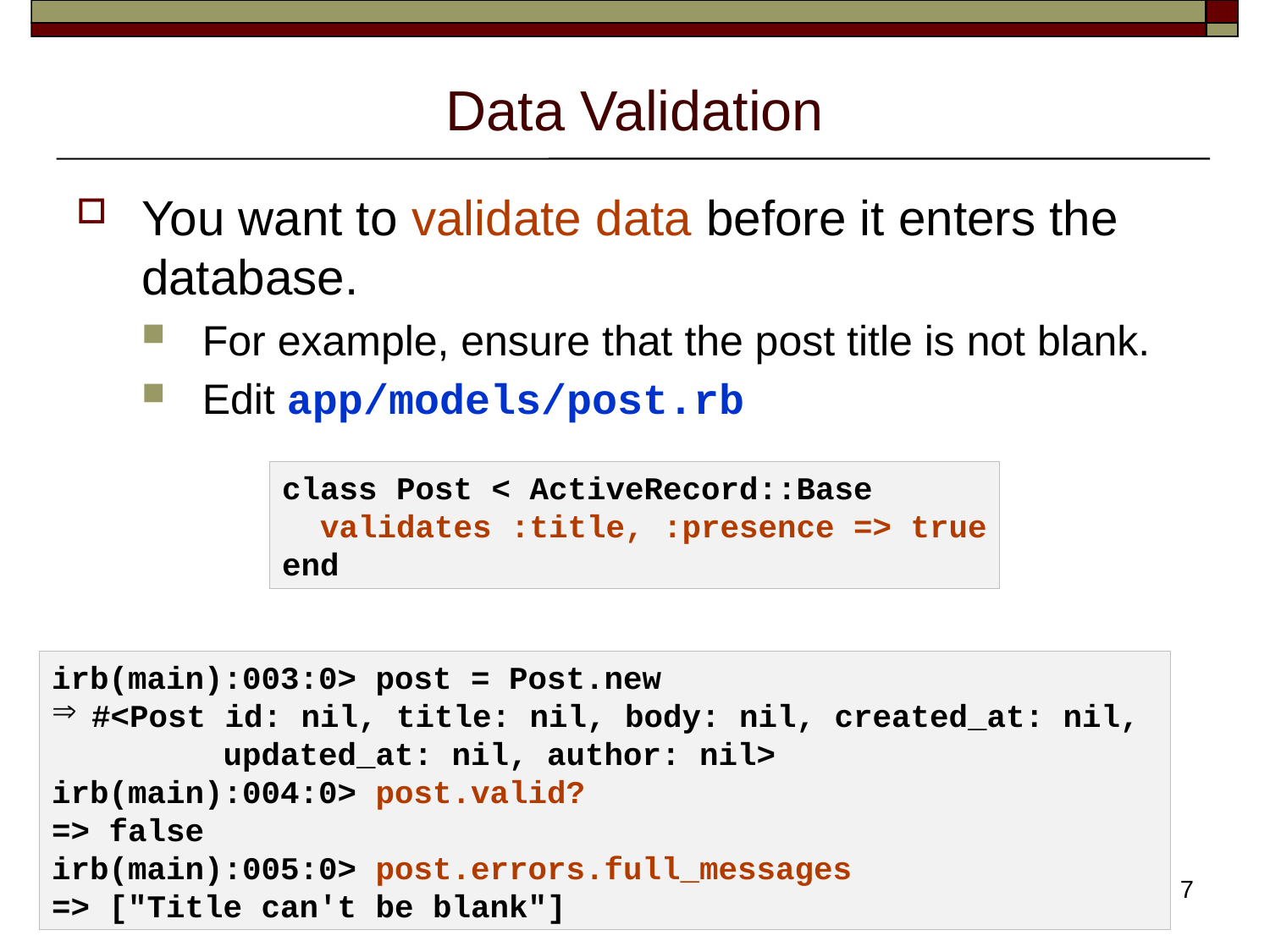

# Data Validation
You want to validate data before it enters the database.
For example, ensure that the post title is not blank.
Edit app/models/post.rb
class Post < ActiveRecord::Base
  validates :title, :presence => true
end
irb(main):003:0> post = Post.new
#<Post id: nil, title: nil, body: nil, created_at: nil,
         updated_at: nil, author: nil>
irb(main):004:0> post.valid?
=> false
irb(main):005:0> post.errors.full_messages
=> ["Title can't be blank"]
7